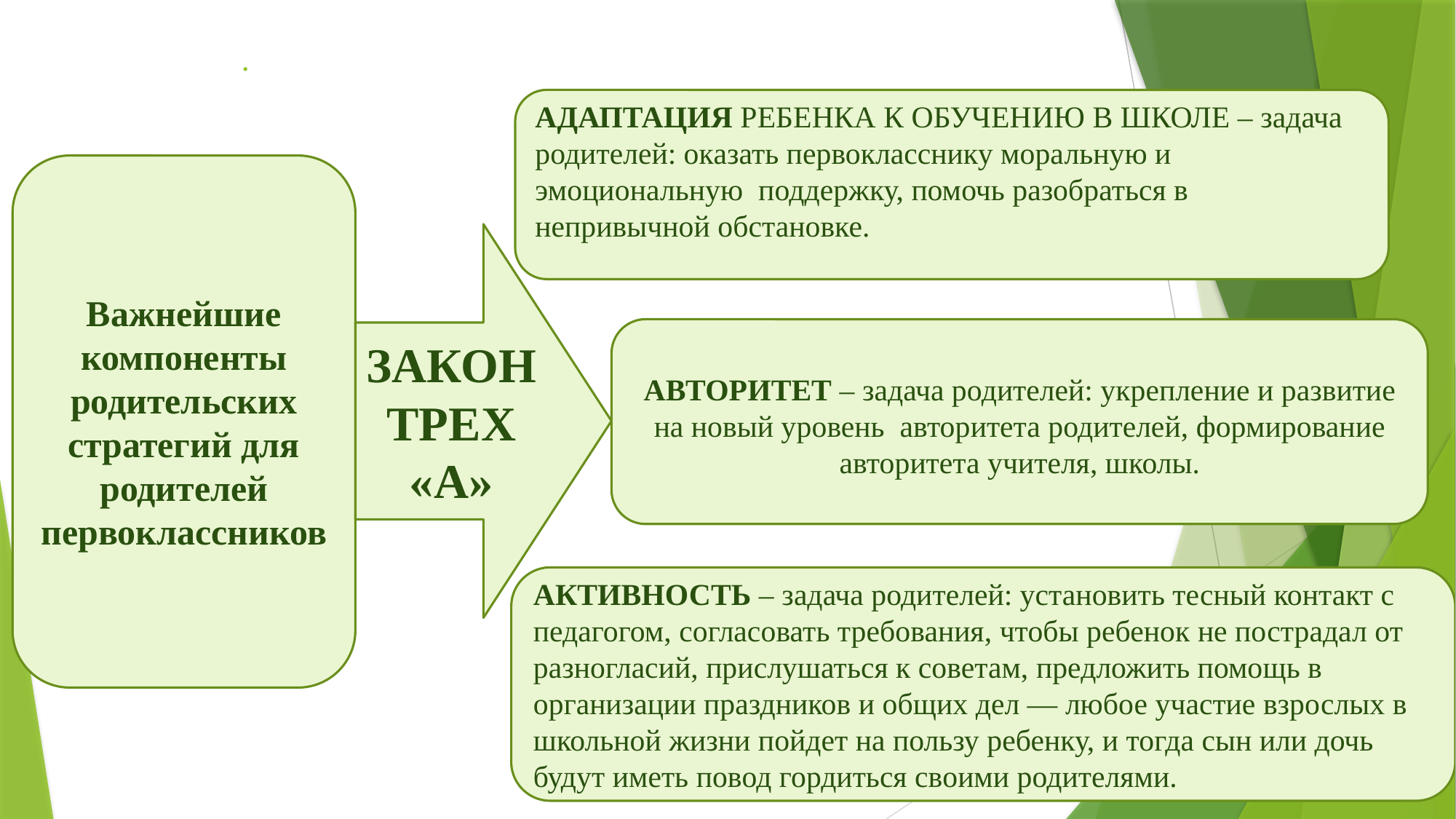

# .
АДАПТАЦИЯ РЕБЕНКА К ОБУЧЕНИЮ В ШКОЛЕ – задача родителей: оказать первокласснику моральную и эмоциональную  поддержку, помочь разобраться в непривычной обстановке.
Важнейшие компоненты родительских стратегий для родителей первоклассников
ЗАКОН ТРЕХ «А»

АВТОРИТЕТ – задача родителей: укрепление и развитие на новый уровень  авторитета родителей, формирование авторитета учителя, школы.
АКТИВНОСТЬ – задача родителей: установить тесный контакт с педагогом, согласовать требования, чтобы ребенок не пострадал от разногласий, прислушаться к советам, предложить помощь в организации праздников и общих дел — любое участие взрослых в школьной жизни пойдет на пользу ребенку, и тогда сын или дочь будут иметь повод гордиться своими родителями.